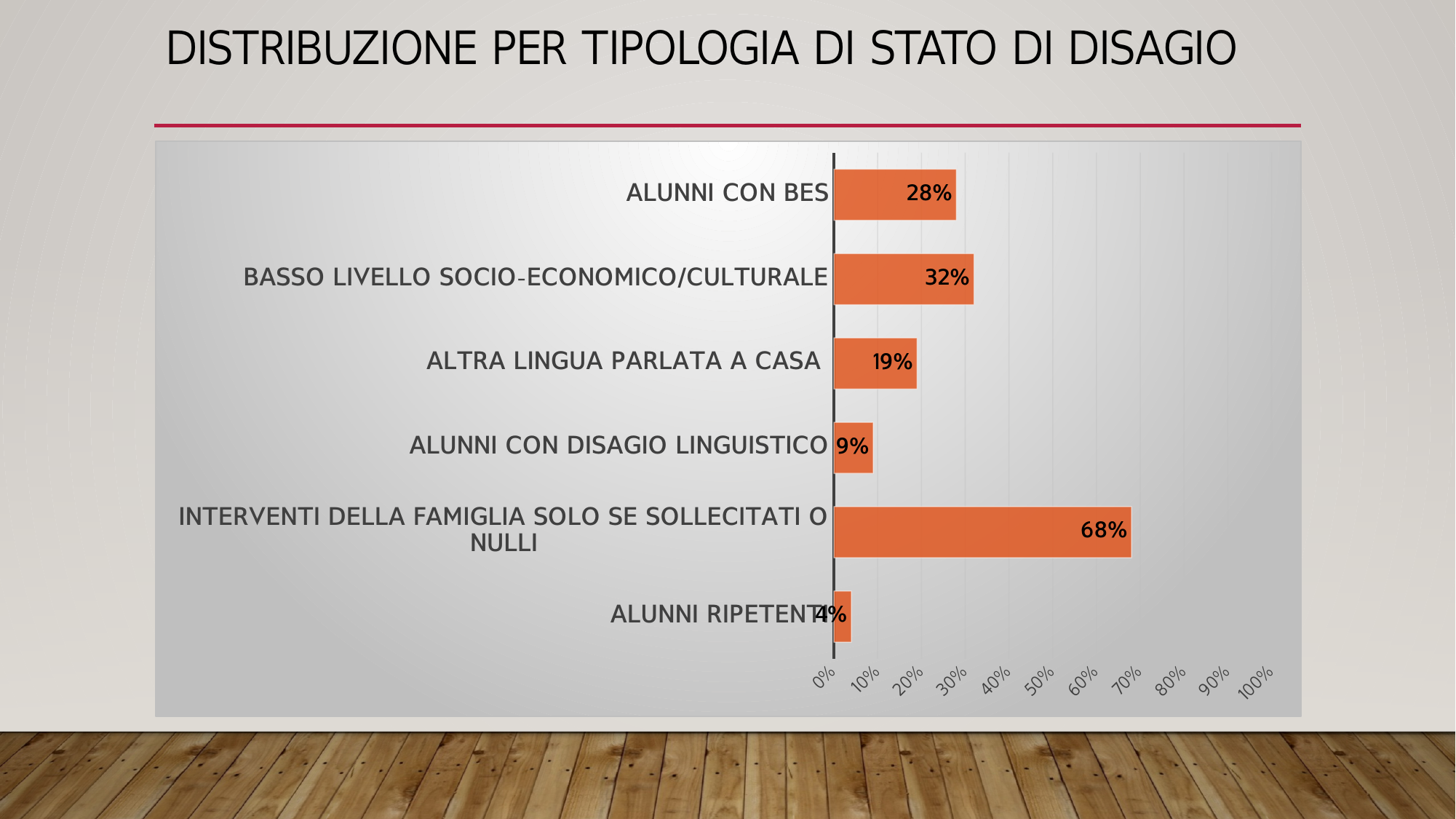

# DISTRIBUZIONE PER TIPOLOGIA DI STATO DI DISAGIO

### Chart

| Category | Colonna1 |
|---|---|
| ALUNNI RIPETENTI | 0.04 |
| INTERVENTI DELLA FAMIGLIA SOLO SE SOLLECITATI O NULLI | 0.68 |
| ALUNNI CON DISAGIO LINGUISTICO | 0.09 |
| ALTRA LINGUA PARLATA A CASA  | 0.19 |
| BASSO LIVELLO SOCIO-ECONOMICO/CULTURALE | 0.32 |
| ALUNNI CON BES | 0.28 |